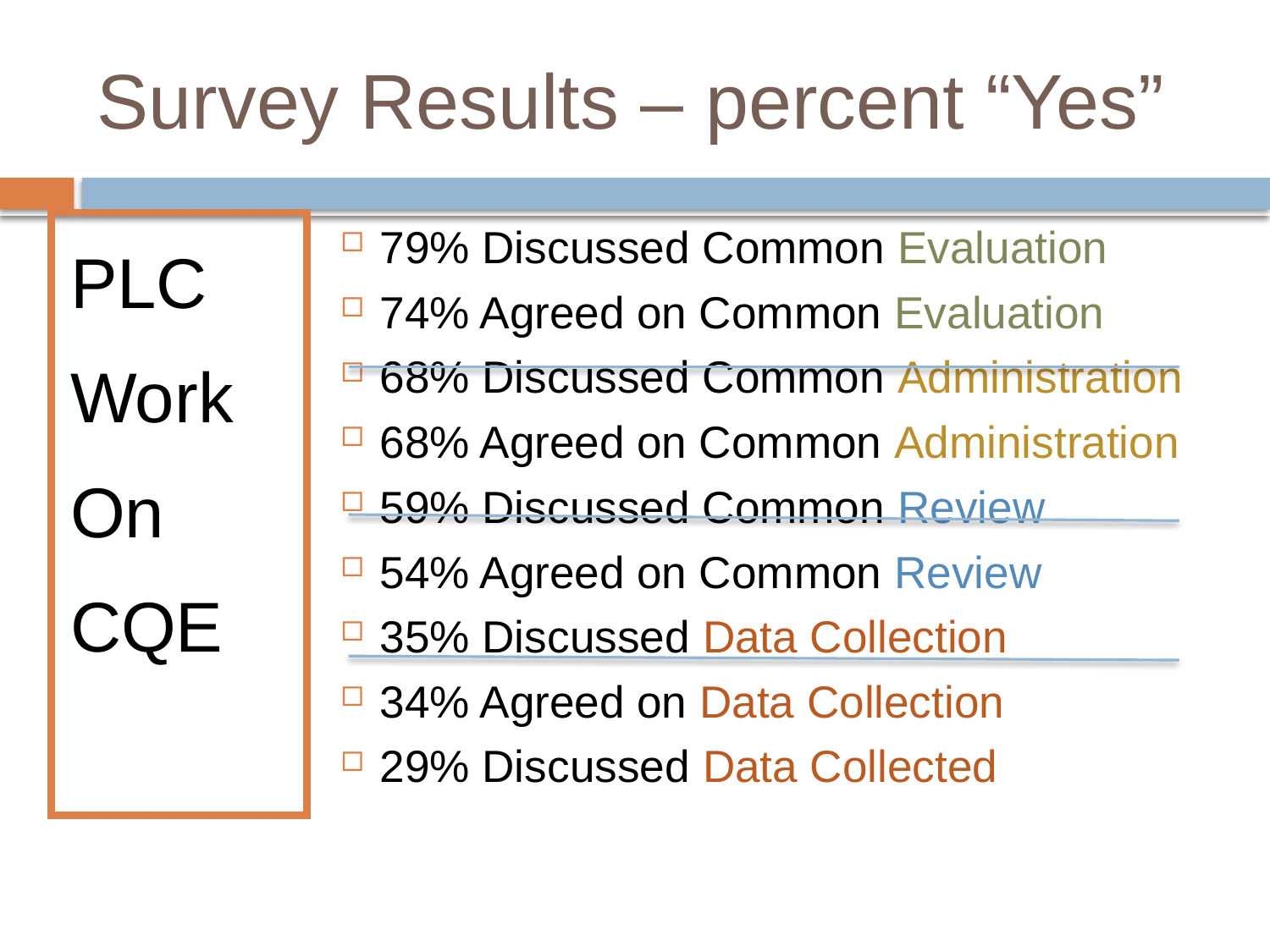

# Survey Results – percent “Yes”
PLC
Work
On
CQE
79% Discussed Common Evaluation
74% Agreed on Common Evaluation
68% Discussed Common Administration
68% Agreed on Common Administration
59% Discussed Common Review
54% Agreed on Common Review
35% Discussed Data Collection
34% Agreed on Data Collection
29% Discussed Data Collected